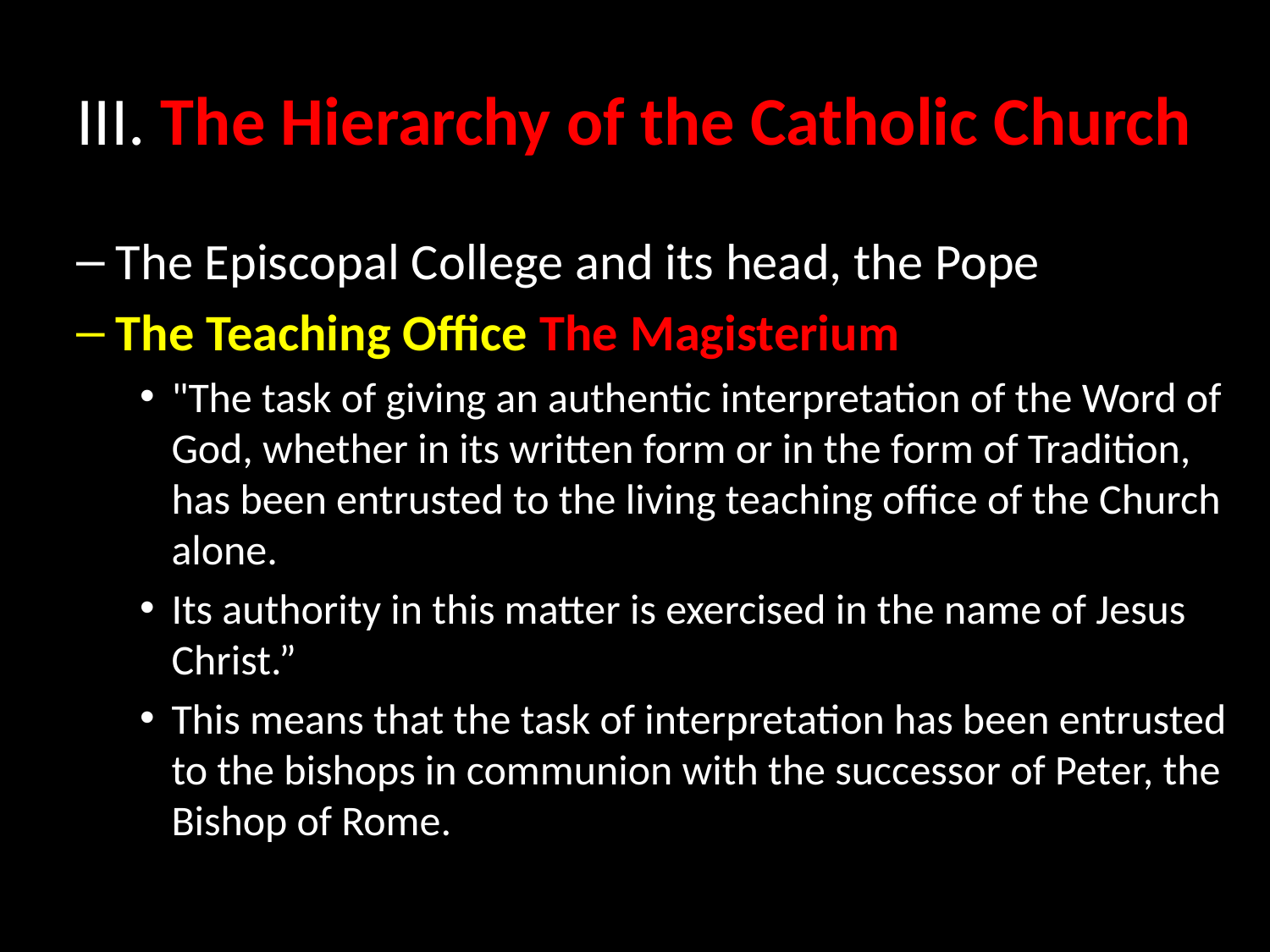

# III. The Hierarchy of the Catholic Church
The Episcopal College and its head, the Pope
The Teaching Office The Magisterium
"The task of giving an authentic interpretation of the Word of God, whether in its written form or in the form of Tradition, has been entrusted to the living teaching office of the Church alone.
Its authority in this matter is exercised in the name of Jesus Christ.”
This means that the task of interpretation has been entrusted to the bishops in communion with the successor of Peter, the Bishop of Rome.